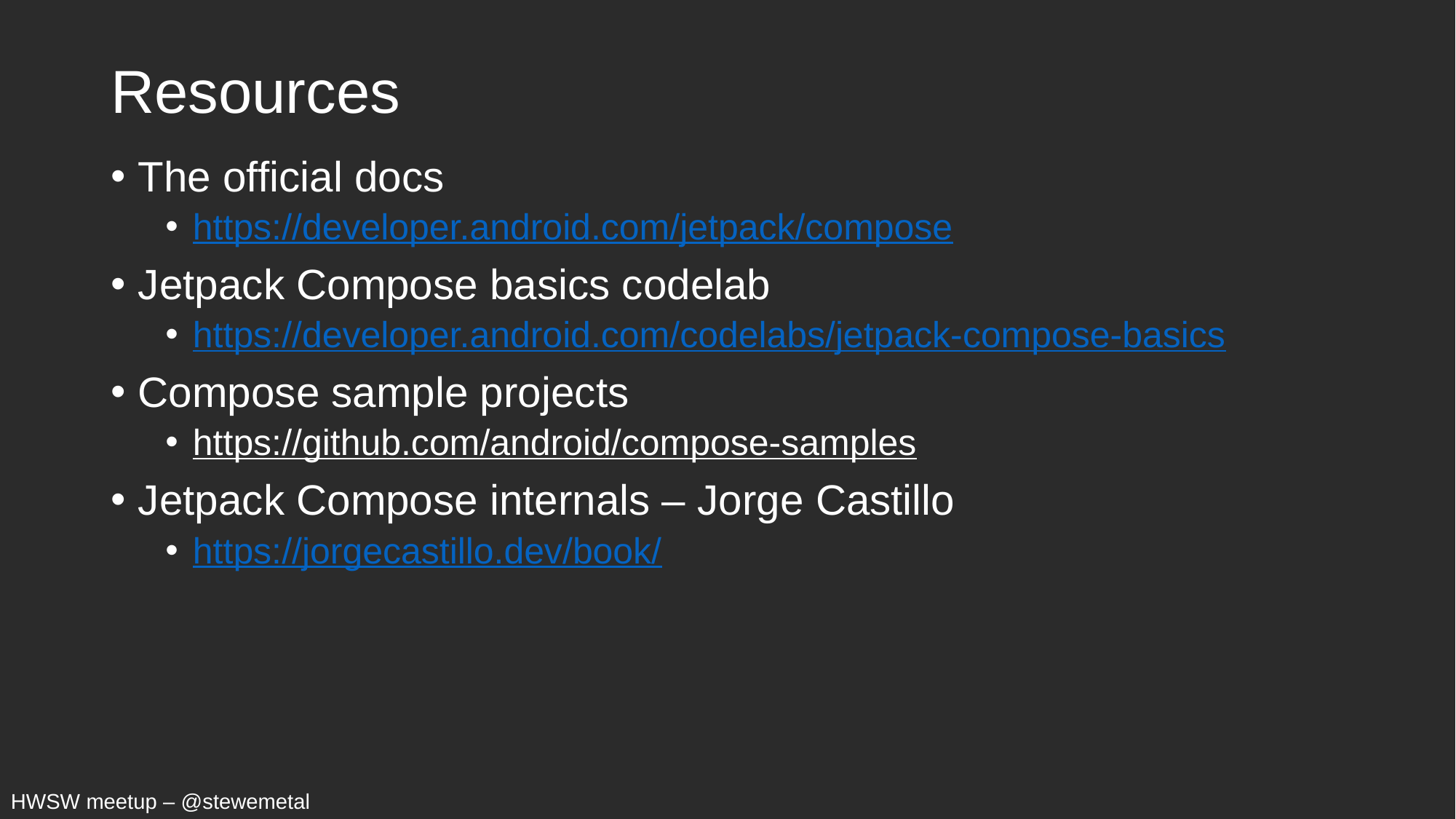

# Resources
The official docs
https://developer.android.com/jetpack/compose
Jetpack Compose basics codelab
https://developer.android.com/codelabs/jetpack-compose-basics
Compose sample projects
https://github.com/android/compose-samples
Jetpack Compose internals – Jorge Castillo
https://jorgecastillo.dev/book/